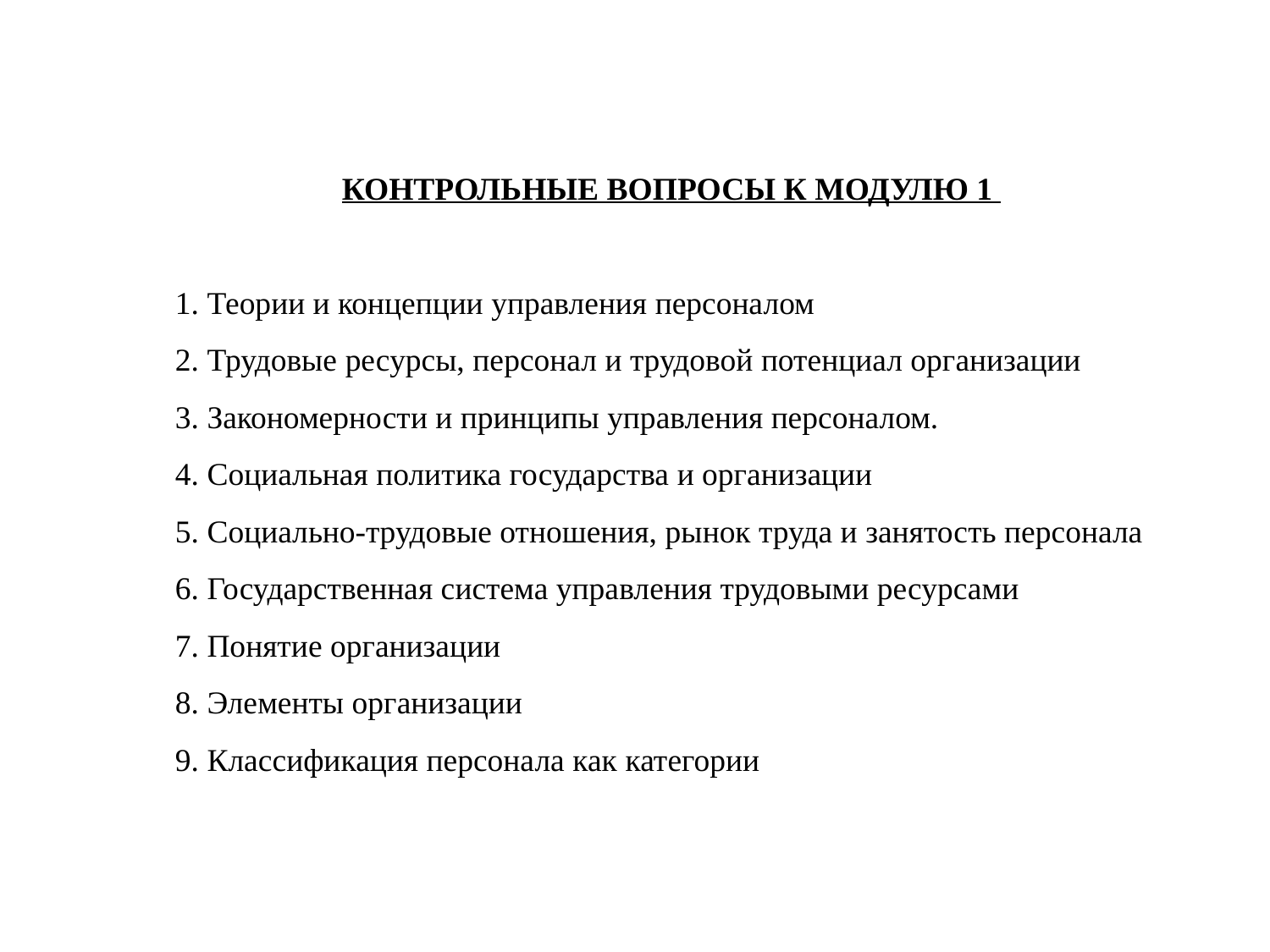

КОНТРОЛЬНЫЕ ВОПРОСЫ К МОДУЛЮ 1

1. Теории и концепции управления персоналом
2. Трудовые ресурсы, персонал и трудовой потенциал организации
3. Закономерности и принципы управления персоналом.
4. Социальная политика государства и организации
5. Социально-трудовые отношения, рынок труда и занятость персонала
6. Государственная система управления трудовыми ресурсами
7. Понятие организации
8. Элементы организации
9. Классификация персонала как категории